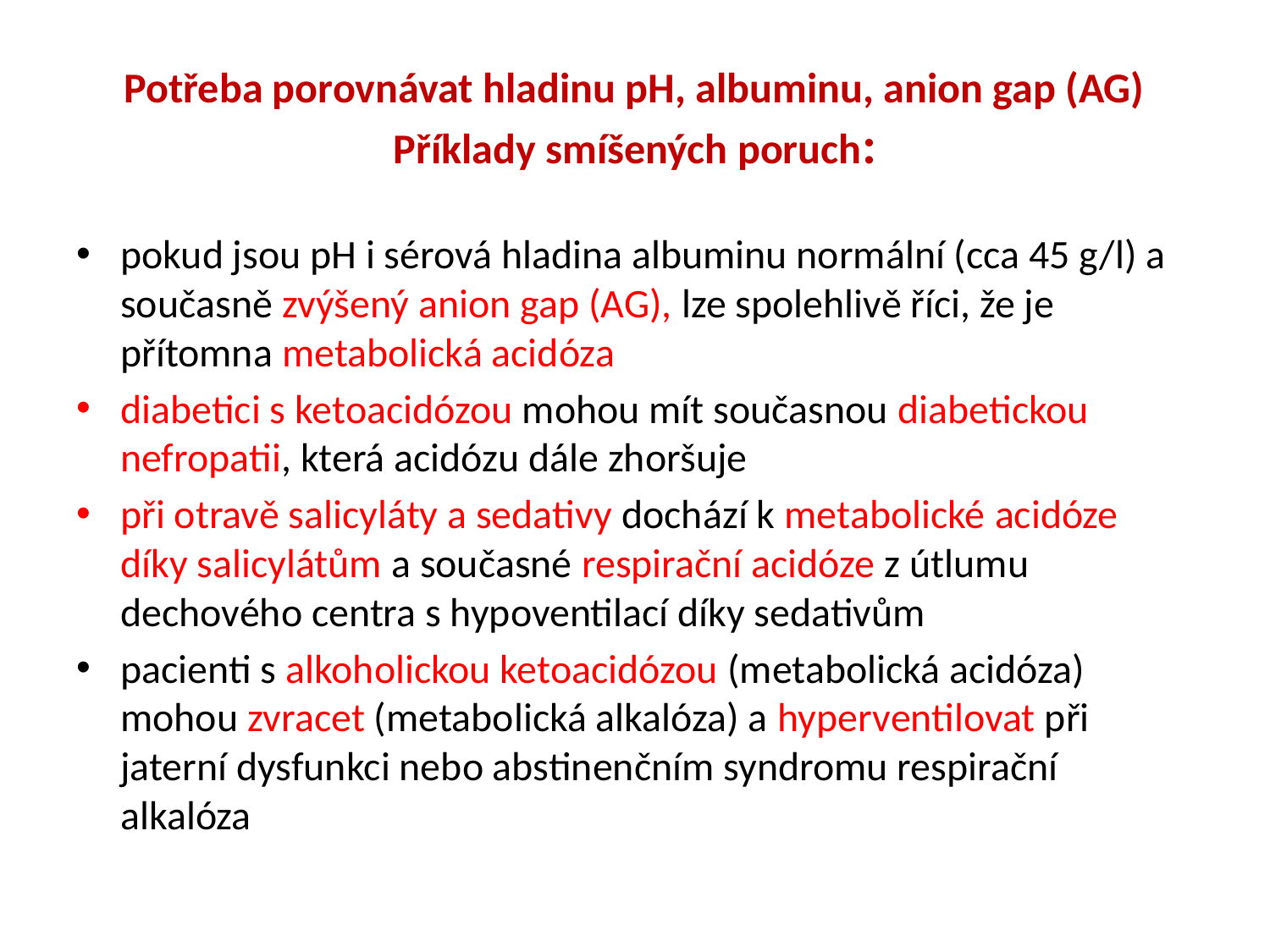

# Potřeba porovnávat hladinu pH, albuminu, anion gap (AG) Příklady smíšených poruch:
pokud jsou pH i sérová hladina albuminu normální (cca 45 g/l) a současně zvýšený anion gap (AG), lze spolehlivě říci, že je přítomna metabolická acidóza
diabetici s ketoacidózou mohou mít současnou diabetickou nefropatii, která acidózu dále zhoršuje
při otravě salicyláty a sedativy dochází k metabolické acidóze díky salicylátům a současné respirační acidóze z útlumu dechového centra s hypoventilací díky sedativům
pacienti s alkoholickou ketoacidózou (metabolická acidóza) mohou zvracet (metabolická alkalóza) a hyperventilovat při jaterní dysfunkci nebo abstinenčním syndromu respirační alkalóza